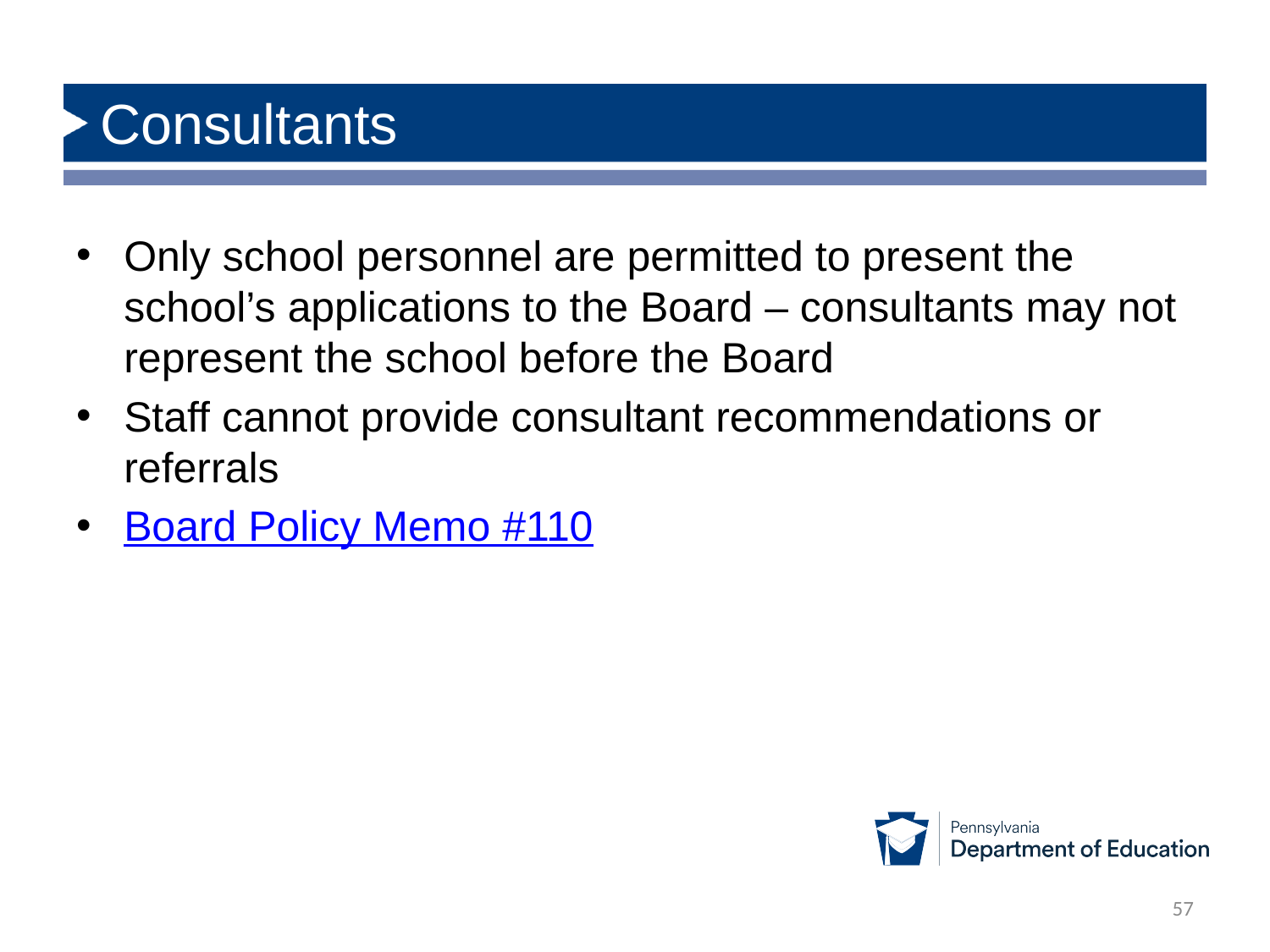

# Consultants
Only school personnel are permitted to present the school’s applications to the Board – consultants may not represent the school before the Board
Staff cannot provide consultant recommendations or referrals
Board Policy Memo #110

57